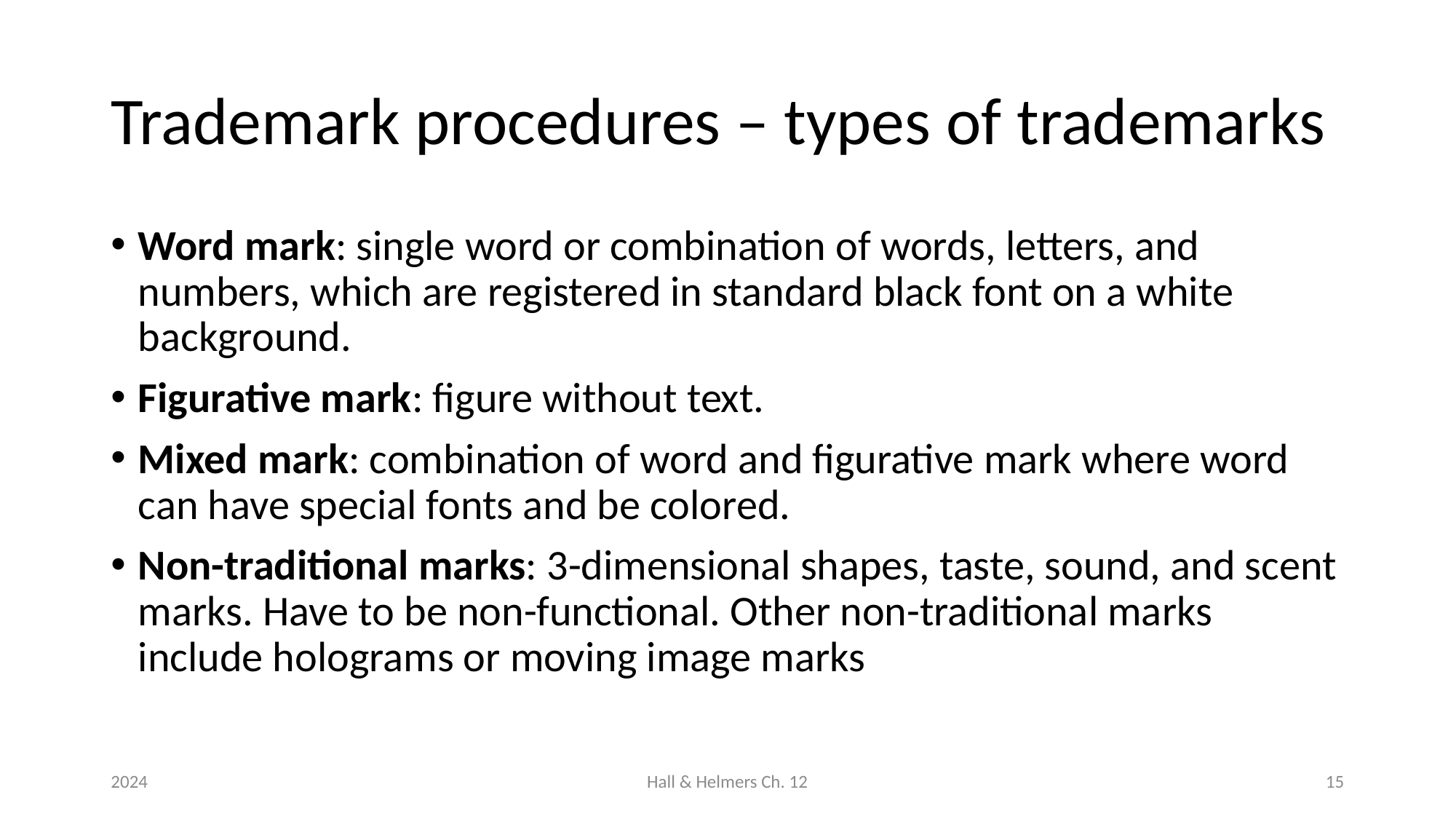

# Trademark procedures – types of trademarks
Word mark: single word or combination of words, letters, and numbers, which are registered in standard black font on a white background.
Figurative mark: figure without text.
Mixed mark: combination of word and figurative mark where word can have special fonts and be colored.
Non-traditional marks: 3-dimensional shapes, taste, sound, and scent marks. Have to be non-functional. Other non-traditional marks include holograms or moving image marks
2024
Hall & Helmers Ch. 12
15